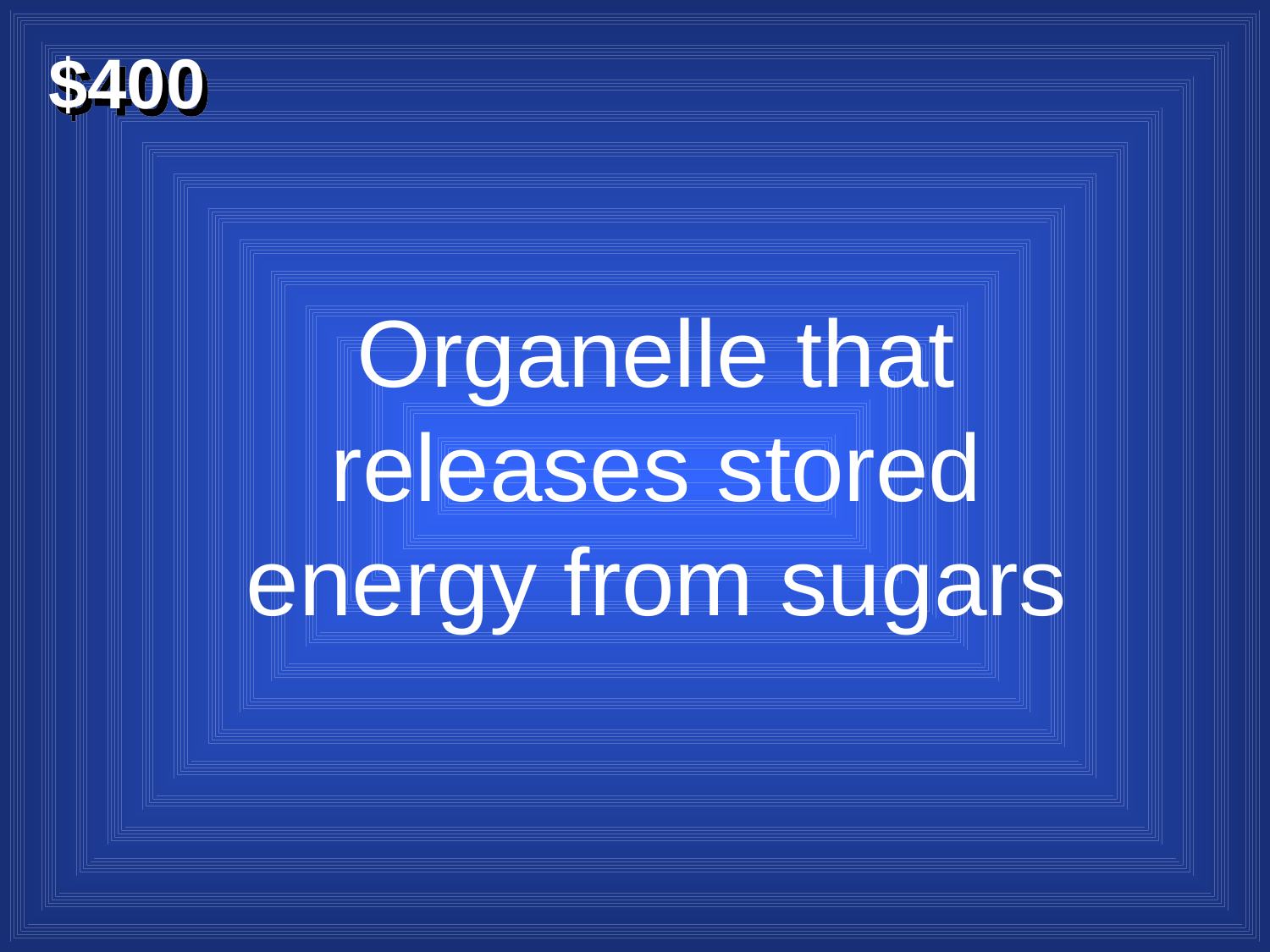

$400
Organelle that releases stored energy from sugars